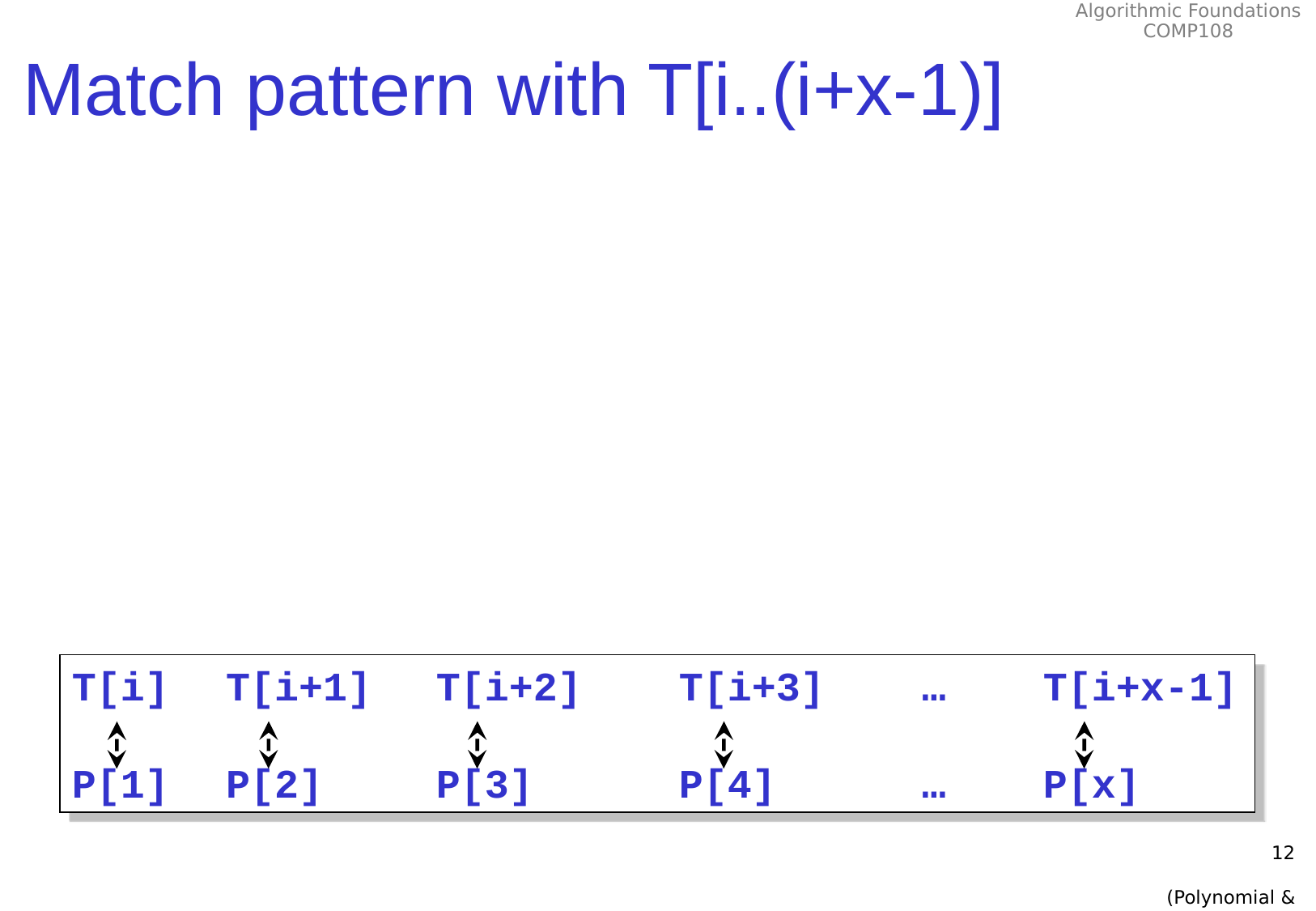

# Match pattern with T[i..(i+x-1)]

T[i]	T[i+1]	T[i+2]	T[i+3]	…	T[i+x-1]

P[1]	P[2]	P[3]		P[4]		…	P[x]
12

(Polynomial & Exponential)